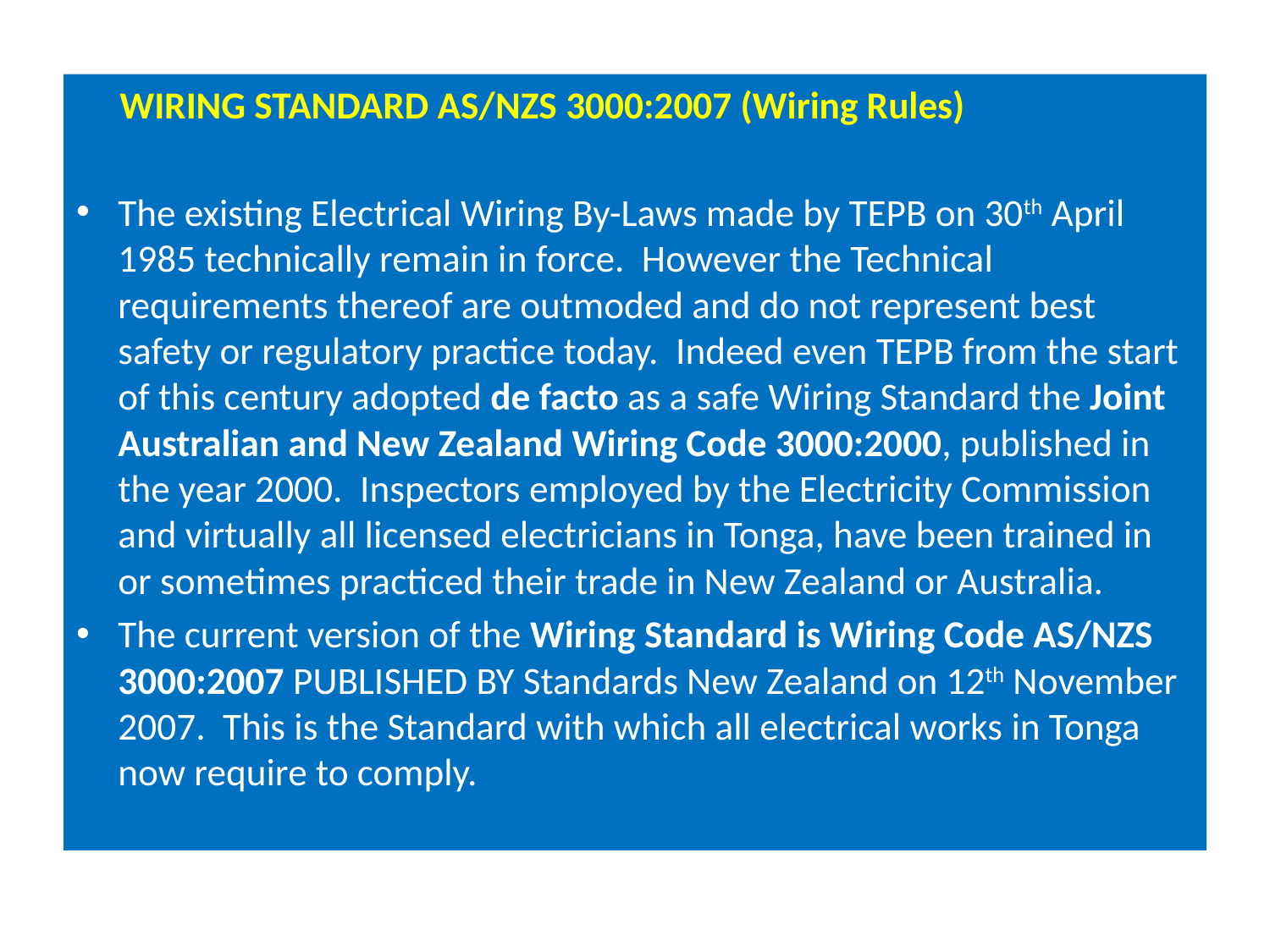

WIRING STANDARD AS/NZS 3000:2007 (Wiring Rules)

The existing Electrical Wiring By-Laws made by TEPB on 30th April 1985 technically remain in force.  However the Technical requirements thereof are outmoded and do not represent best safety or regulatory practice today.  Indeed even TEPB from the start of this century adopted de facto as a safe Wiring Standard the Joint Australian and New Zealand Wiring Code 3000:2000, published in the year 2000.  Inspectors employed by the Electricity Commission and virtually all licensed electricians in Tonga, have been trained in or sometimes practiced their trade in New Zealand or Australia.
The current version of the Wiring Standard is Wiring Code AS/NZS 3000:2007 PUBLISHED BY Standards New Zealand on 12th November 2007.  This is the Standard with which all electrical works in Tonga now require to comply.